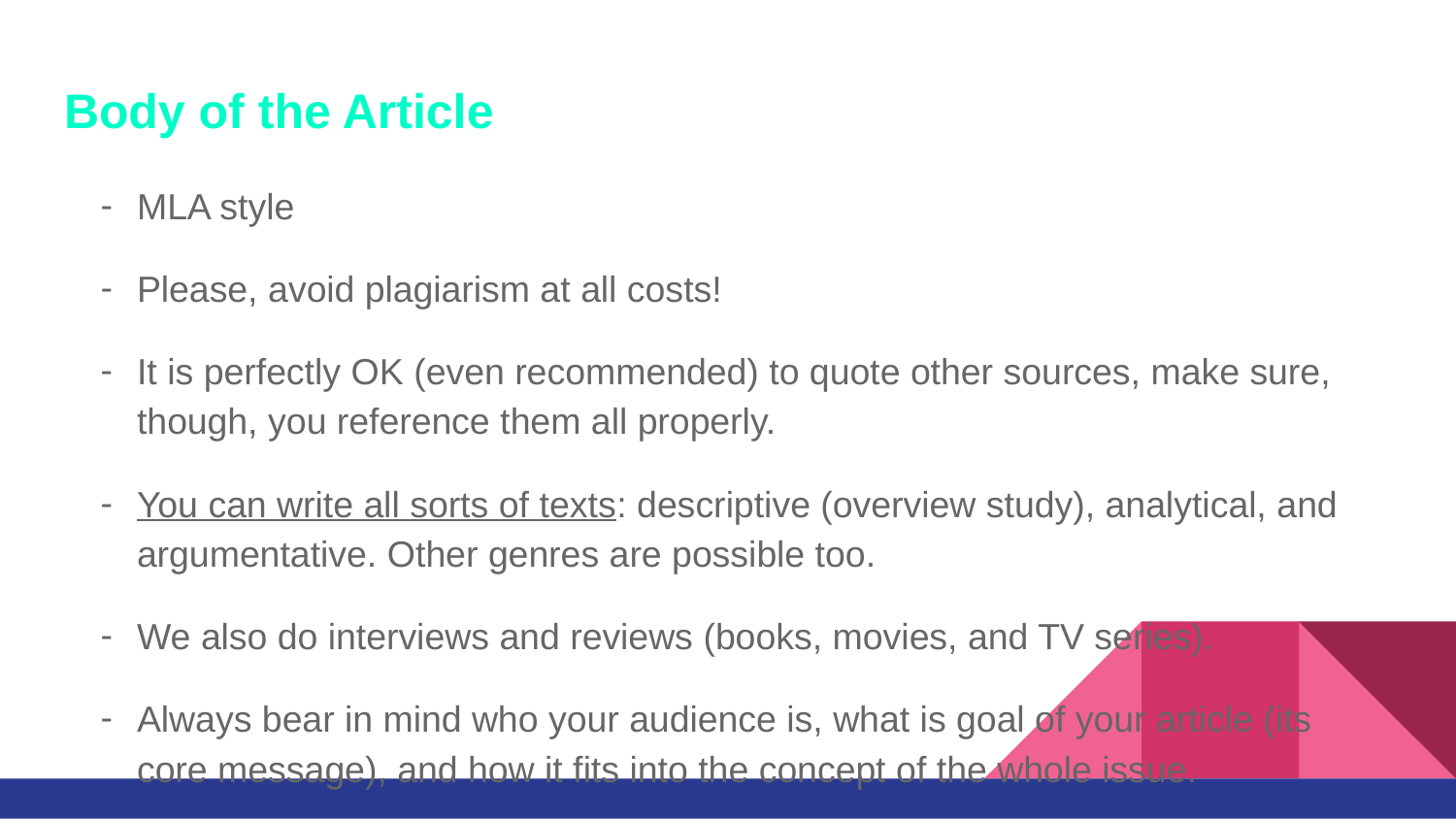

# Body of the Article

MLA style
Please, avoid plagiarism at all costs!
It is perfectly OK (even recommended) to quote other sources, make sure, though, you reference them all properly.
You can write all sorts of texts: descriptive (overview study), analytical, and argumentative. Other genres are possible too.
We also do interviews and reviews (books, movies, and TV series).
Always bear in mind who your audience is, what is goal of your article (its core message), and how it fits into the concept of the whole issue.
Length is basically up to you: make sure you say all you need to say without it being unnecessary lengthy or too brief.